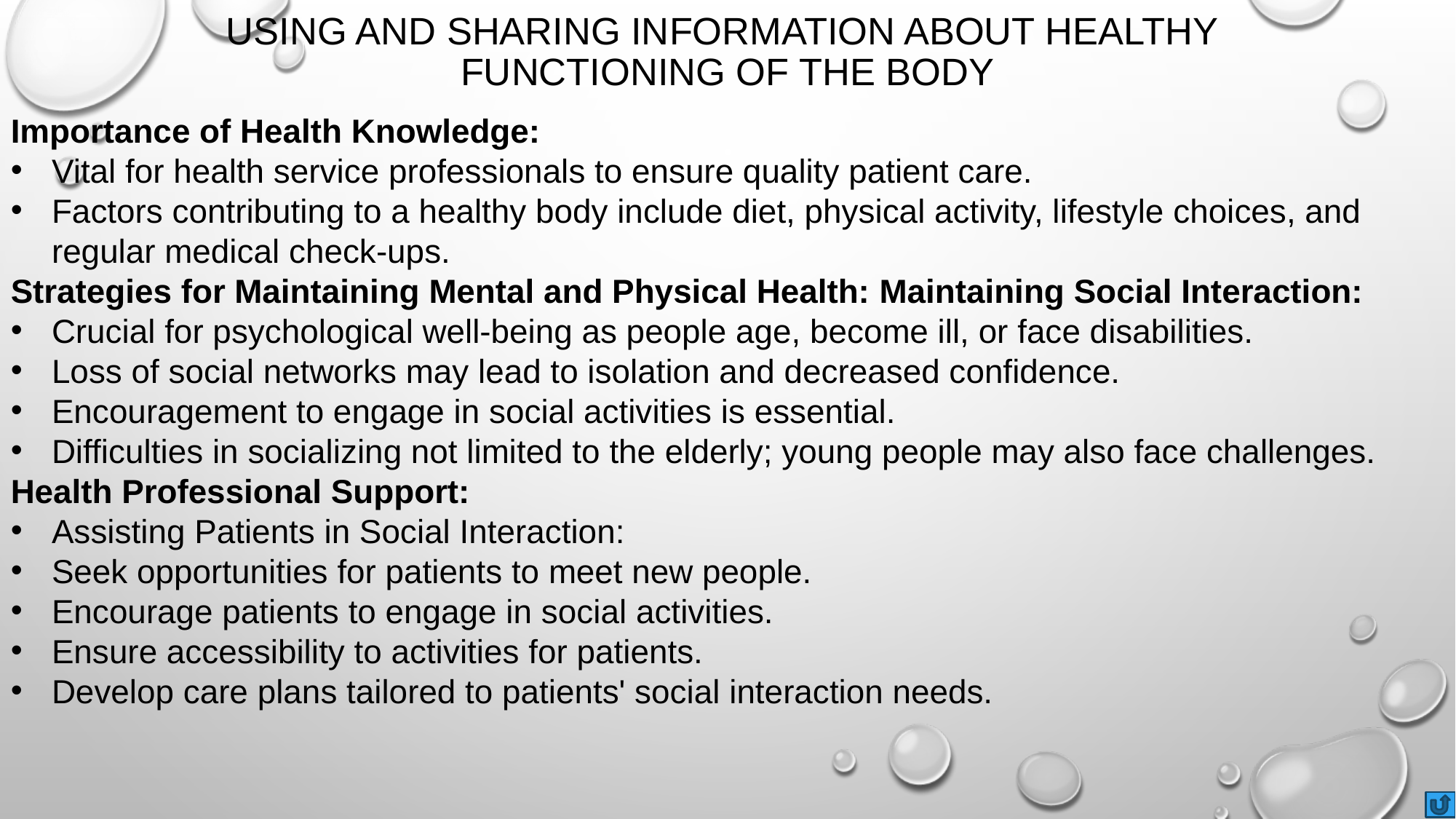

# Using and sharing information about healthy functioning of the body
Importance of Health Knowledge:
Vital for health service professionals to ensure quality patient care.
Factors contributing to a healthy body include diet, physical activity, lifestyle choices, and regular medical check-ups.
Strategies for Maintaining Mental and Physical Health: Maintaining Social Interaction:
Crucial for psychological well-being as people age, become ill, or face disabilities.
Loss of social networks may lead to isolation and decreased confidence.
Encouragement to engage in social activities is essential.
Difficulties in socializing not limited to the elderly; young people may also face challenges.
Health Professional Support:
Assisting Patients in Social Interaction:
Seek opportunities for patients to meet new people.
Encourage patients to engage in social activities.
Ensure accessibility to activities for patients.
Develop care plans tailored to patients' social interaction needs.